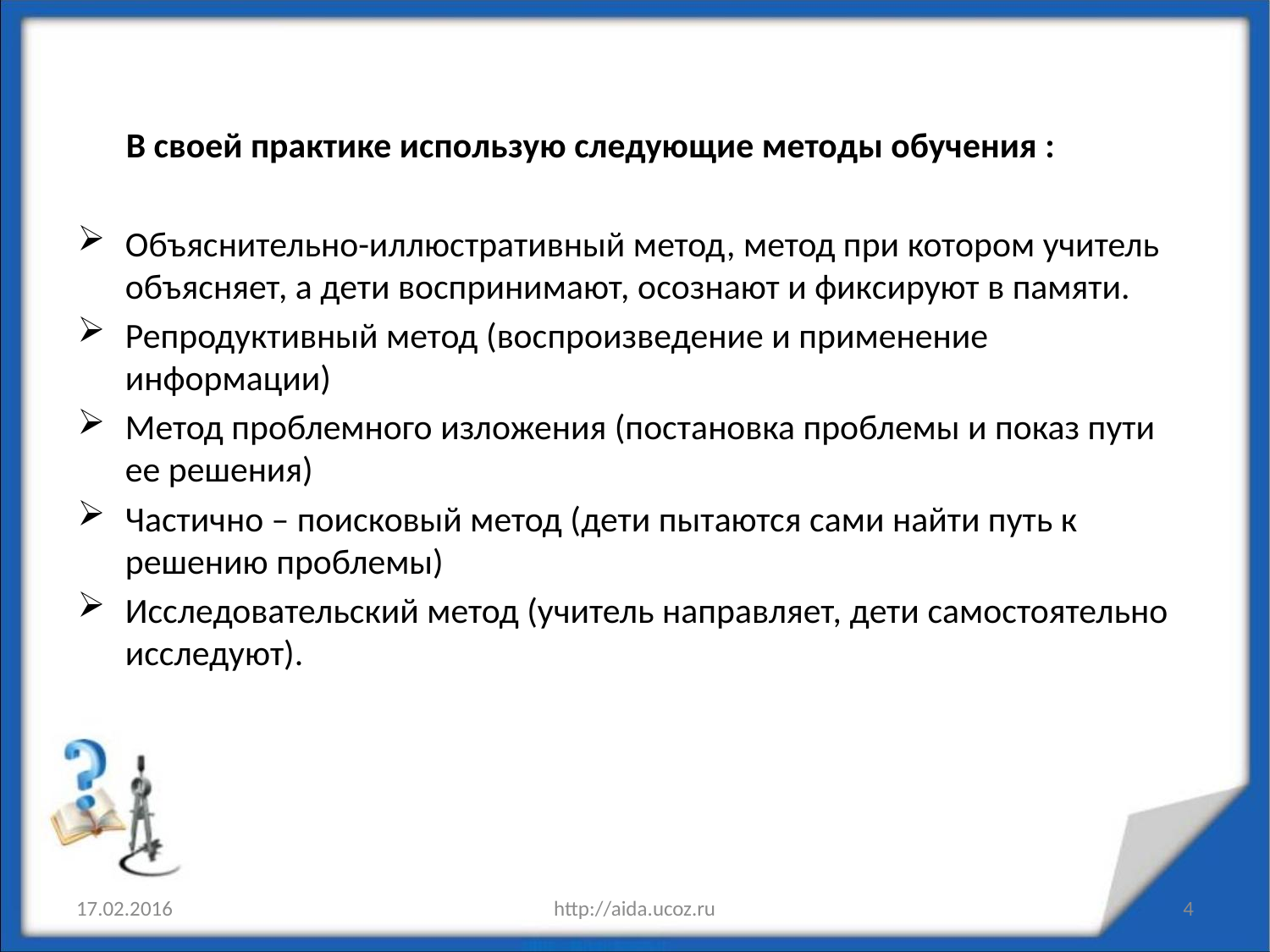

В своей практике использую следующие методы обучения :

Объяснительно-иллюстративный метод, метод при котором учитель объясняет, а дети воспринимают, осознают и фиксируют в памяти.
Репродуктивный метод (воспроизведение и применение информации)
Метод проблемного изложения (постановка проблемы и показ пути ее решения)
Частично – поисковый метод (дети пытаются сами найти путь к решению проблемы)
Исследовательский метод (учитель направляет, дети самостоятельно исследуют).

17.02.2016
http://aida.ucoz.ru
4